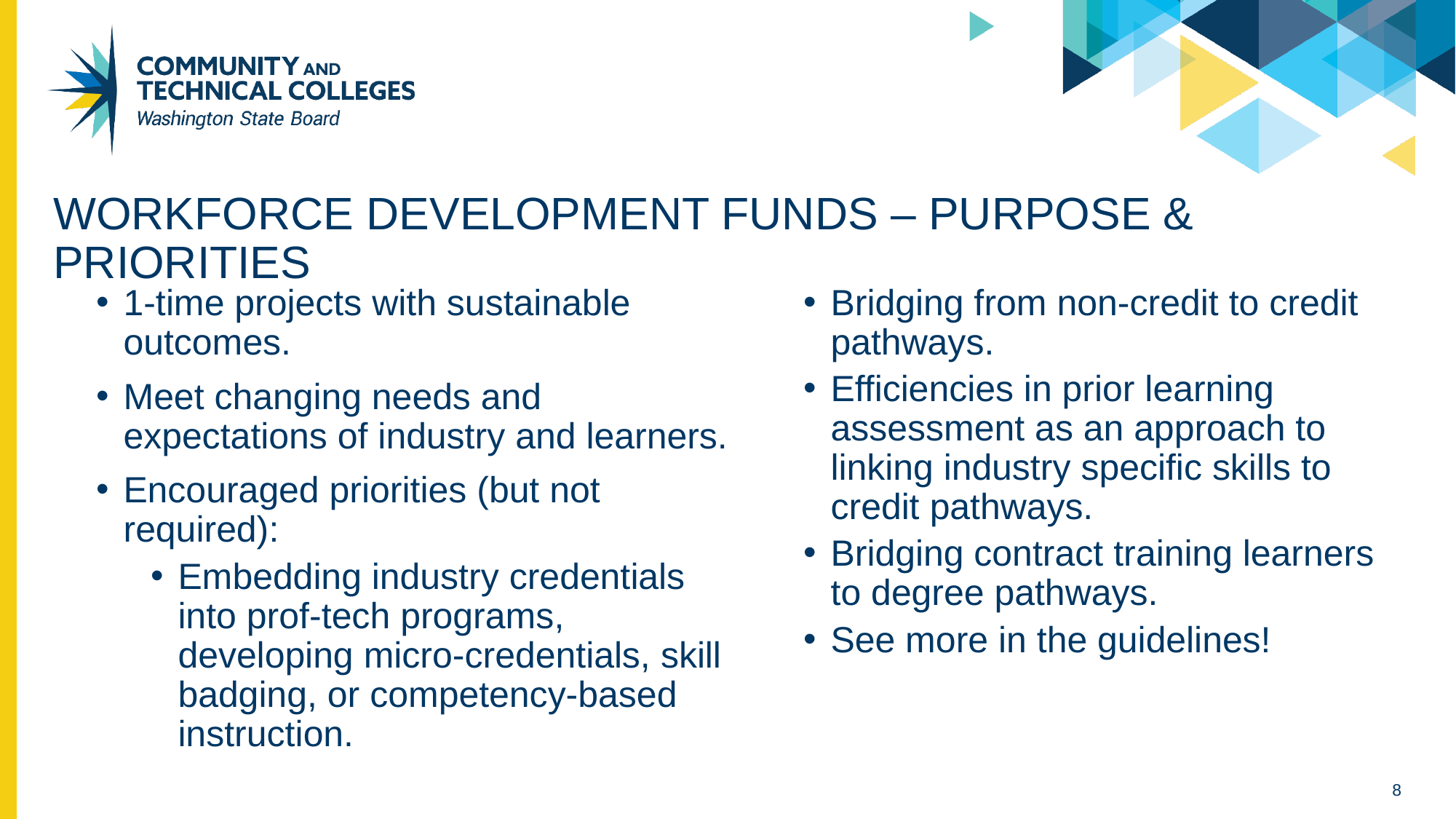

# Workforce development funds – purpose & priorities
1-time projects with sustainable outcomes.
Meet changing needs and expectations of industry and learners.
Encouraged priorities (but not required):
Embedding industry credentials into prof-tech programs, developing micro-credentials, skill badging, or competency-based instruction.
Bridging from non-credit to credit pathways.
Efficiencies in prior learning assessment as an approach to linking industry specific skills to credit pathways.
Bridging contract training learners to degree pathways.
See more in the guidelines!
8